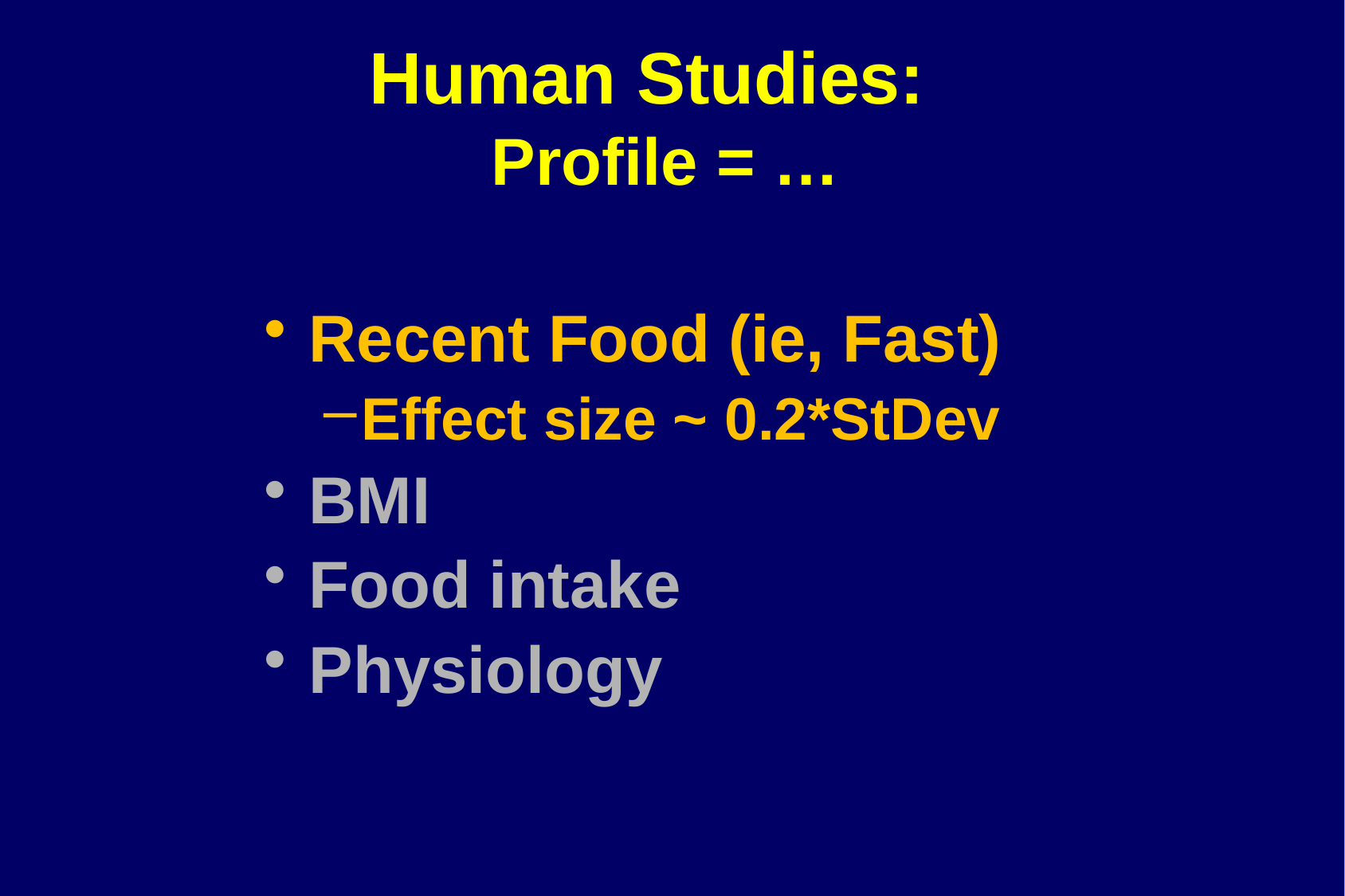

# Human Studies: Profile = …
Recent Food (ie, Fast)
Effect size ~ 0.2*StDev
BMI
Food intake
Physiology